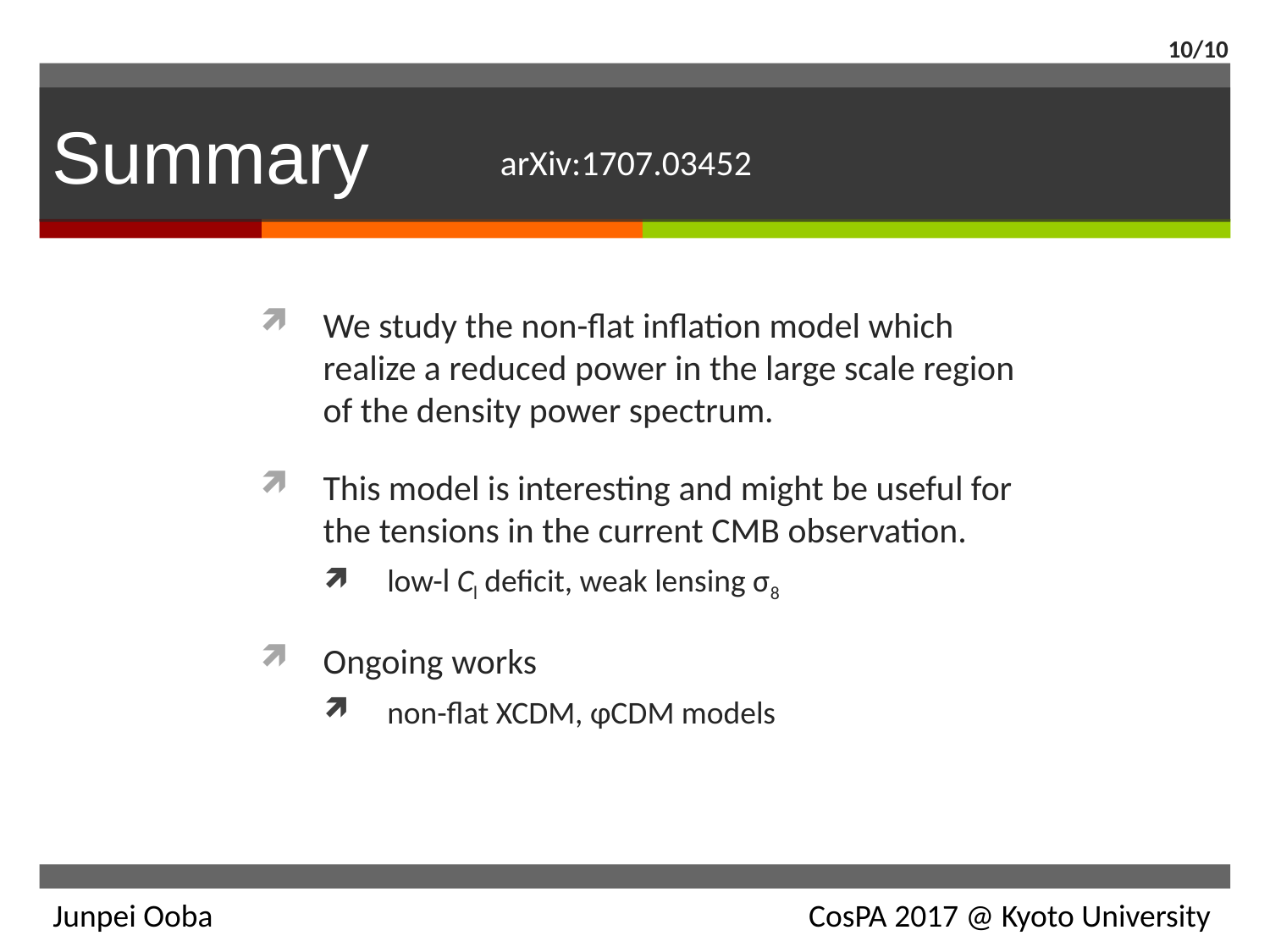

10/10
# Summary
arXiv:1707.03452
We study the non-flat inflation model which realize a reduced power in the large scale region of the density power spectrum.
This model is interesting and might be useful for the tensions in the current CMB observation.
low-l Cl deficit, weak lensing σ8
Ongoing works
non-flat XCDM, φCDM models